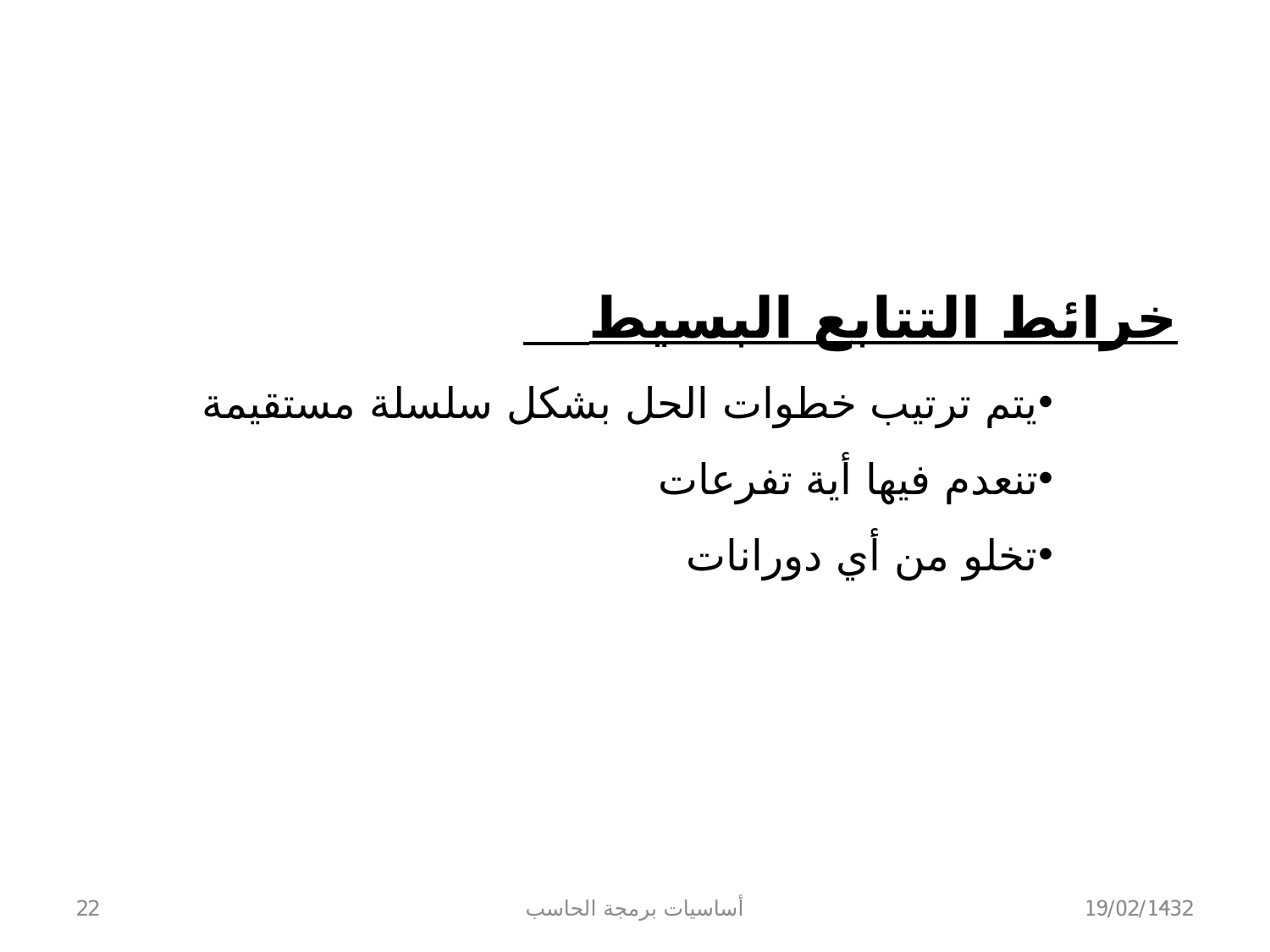

خرائط التتابع البسيط
يتم ترتيب خطوات الحل بشكل سلسلة مستقيمة
تنعدم فيها أية تفرعات
تخلو من أي دورانات
22
أساسيات برمجة الحاسب
19/02/1432